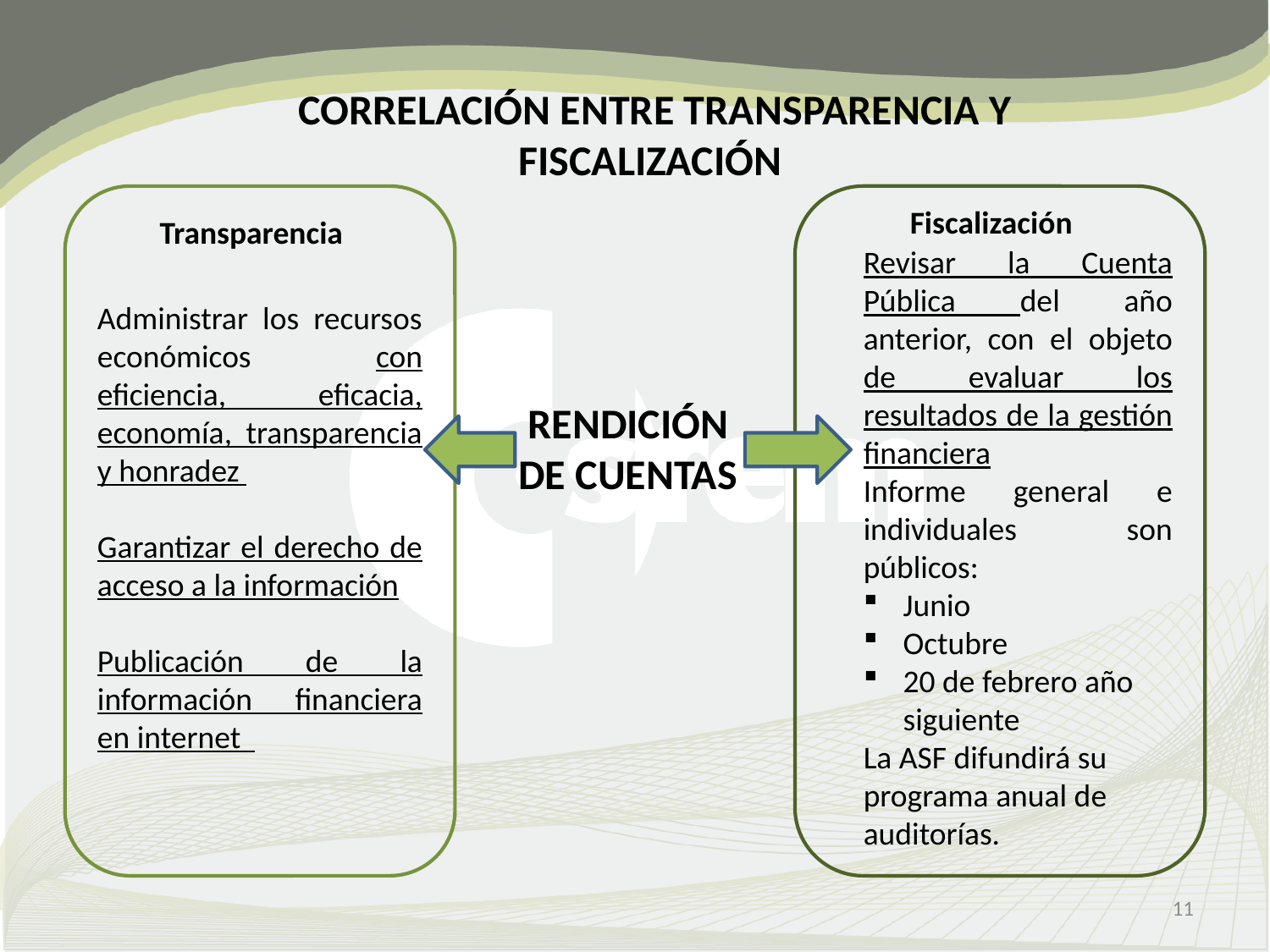

#
CORRELACIÓN ENTRE TRANSPARENCIA Y FISCALIZACIÓN

Fiscalización
Transparencia
Revisar la Cuenta Pública del año anterior, con el objeto de evaluar los resultados de la gestión financiera
Informe general e individuales son públicos:
Junio
Octubre
20 de febrero año siguiente
La ASF difundirá su programa anual de auditorías.
Administrar los recursos económicos  con eficiencia, eficacia, economía, transparencia y honradez

Garantizar el derecho de acceso a la información

Publicación de la información financiera en internet
RENDICIÓN
DE CUENTAS

11